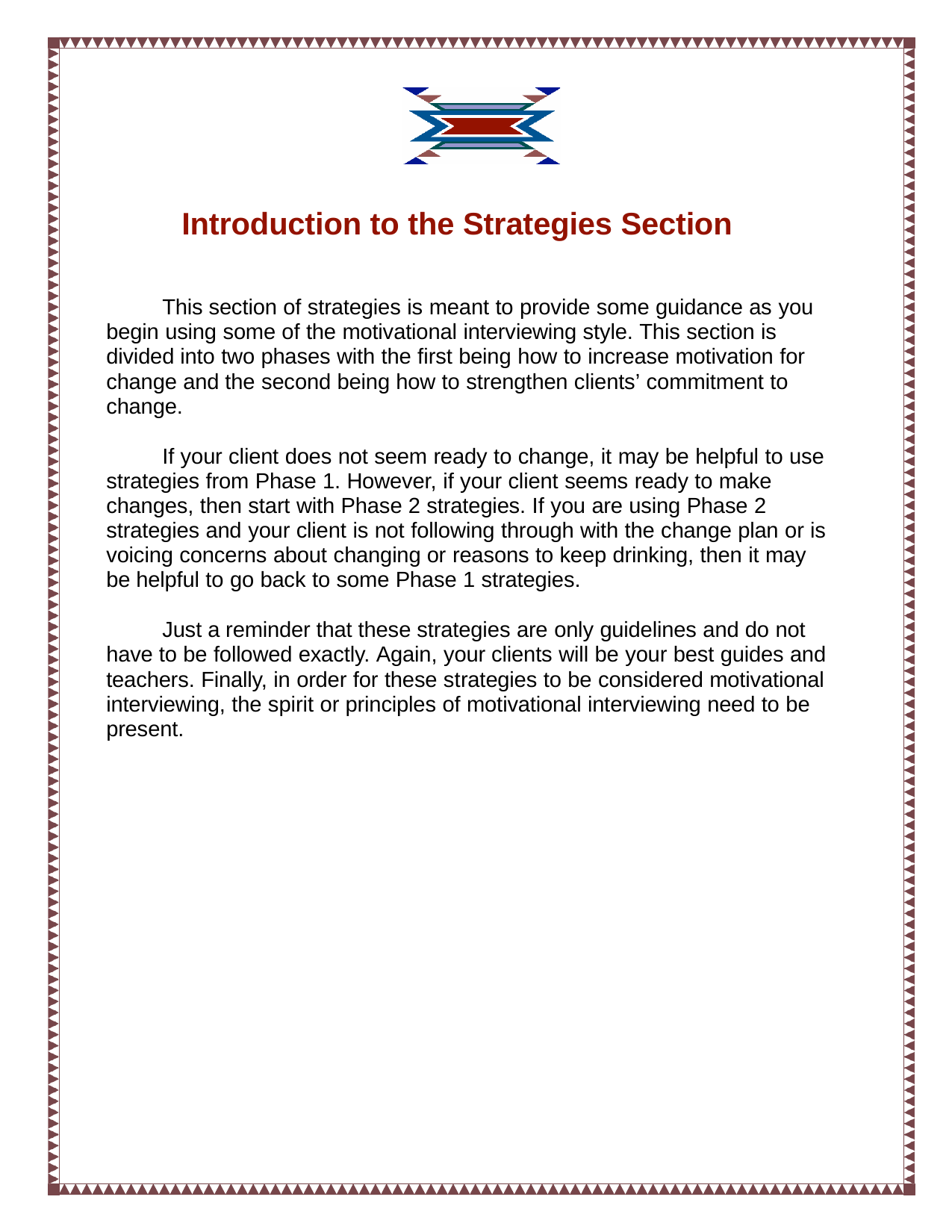

# Introduction to the Strategies Section
This section of strategies is meant to provide some guidance as you begin using some of the motivational interviewing style. This section is divided into two phases with the first being how to increase motivation for change and the second being how to strengthen clients’ commitment to change.

If your client does not seem ready to change, it may be helpful to use strategies from Phase 1. However, if your client seems ready to make changes, then start with Phase 2 strategies. If you are using Phase 2 strategies and your client is not following through with the change plan or is voicing concerns about changing or reasons to keep drinking, then it may be helpful to go back to some Phase 1 strategies.

Just a reminder that these strategies are only guidelines and do not have to be followed exactly. Again, your clients will be your best guides and teachers. Finally, in order for these strategies to be considered motivational interviewing, the spirit or principles of motivational interviewing need to be present.